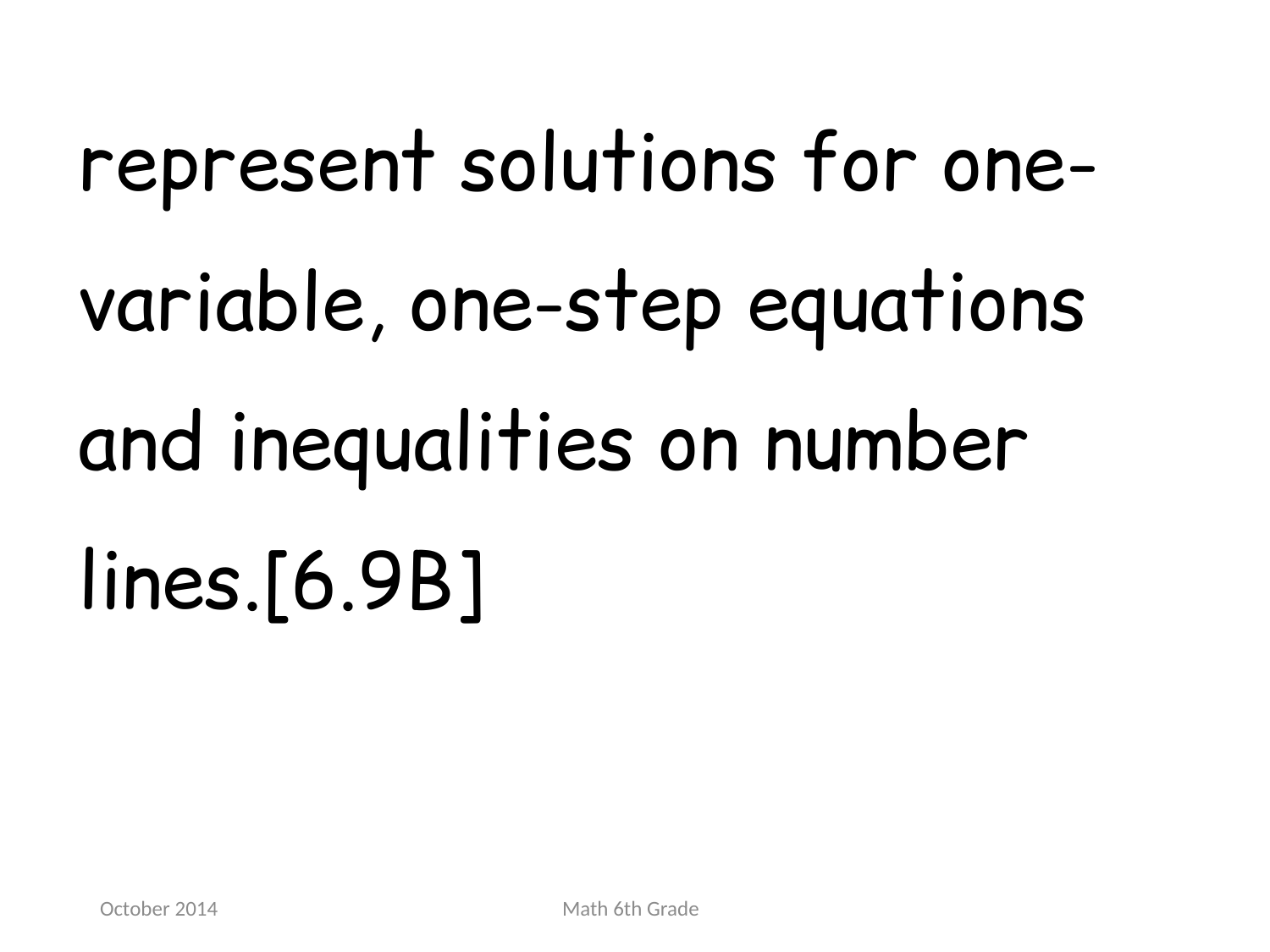

represent solutions for one-variable, one-step equations and inequalities on number lines.[6.9B]
October 2014
Math 6th Grade